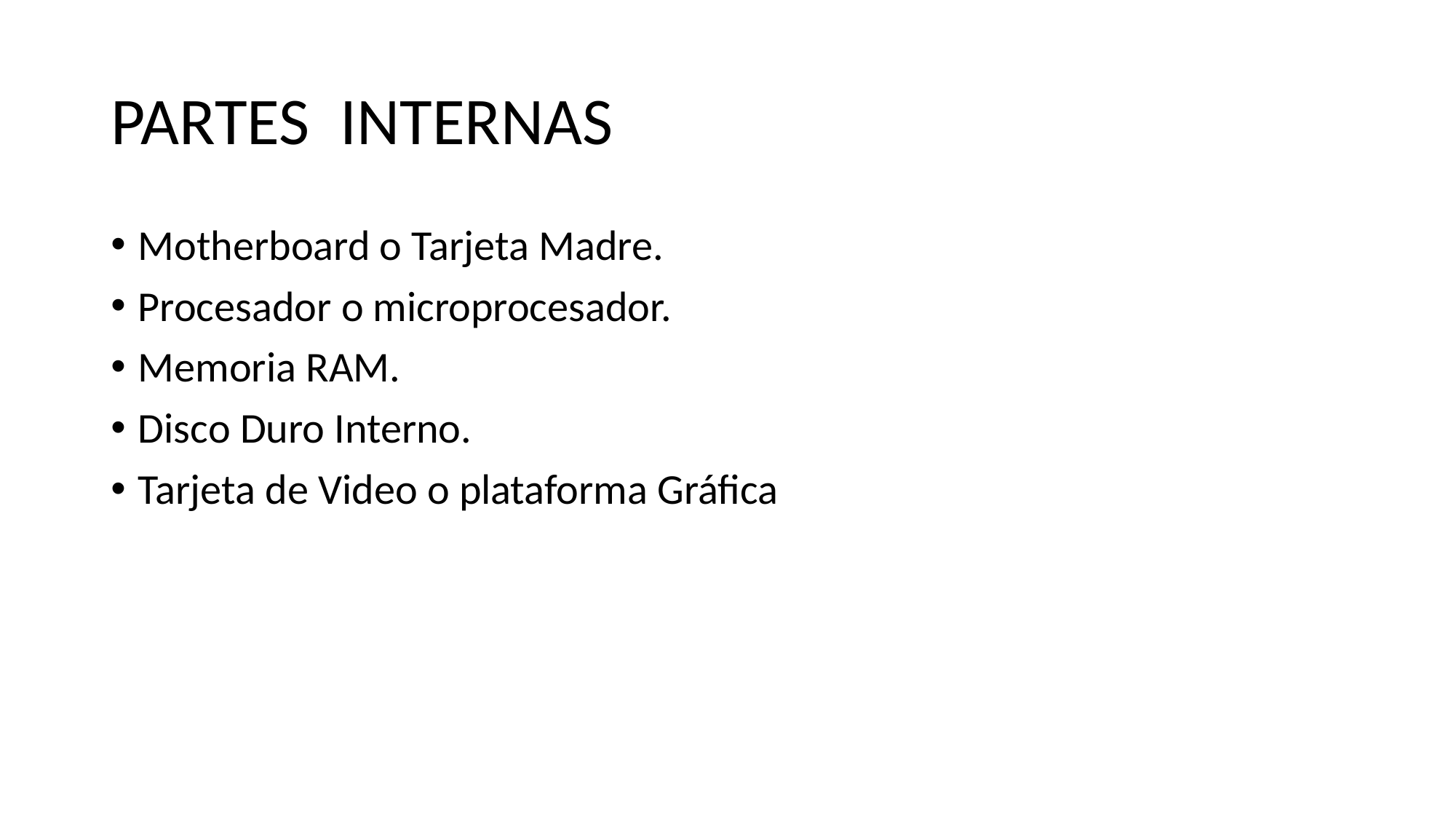

# PARTES  INTERNAS
Motherboard o Tarjeta Madre.
Procesador o microprocesador.
Memoria RAM.
Disco Duro Interno.
Tarjeta de Video o plataforma Gráfica